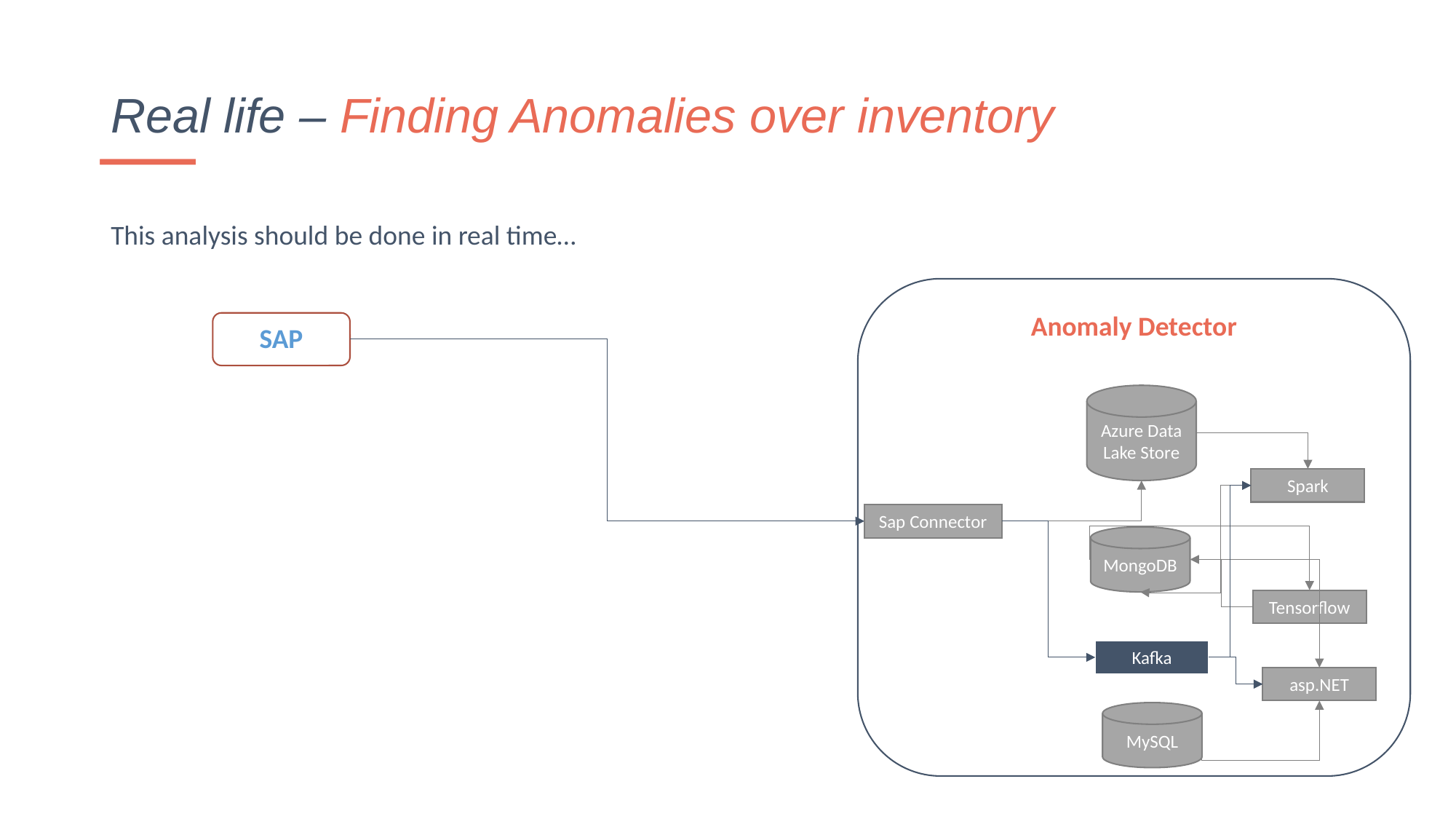

Real life – Finding Anomalies over inventory
This analysis should be done in real time…
Anomaly Detector
SAP
Azure Data Lake Store
Spark
Sap Connector
MongoDB
Tensorflow
Kafka
asp.NET
MySQL